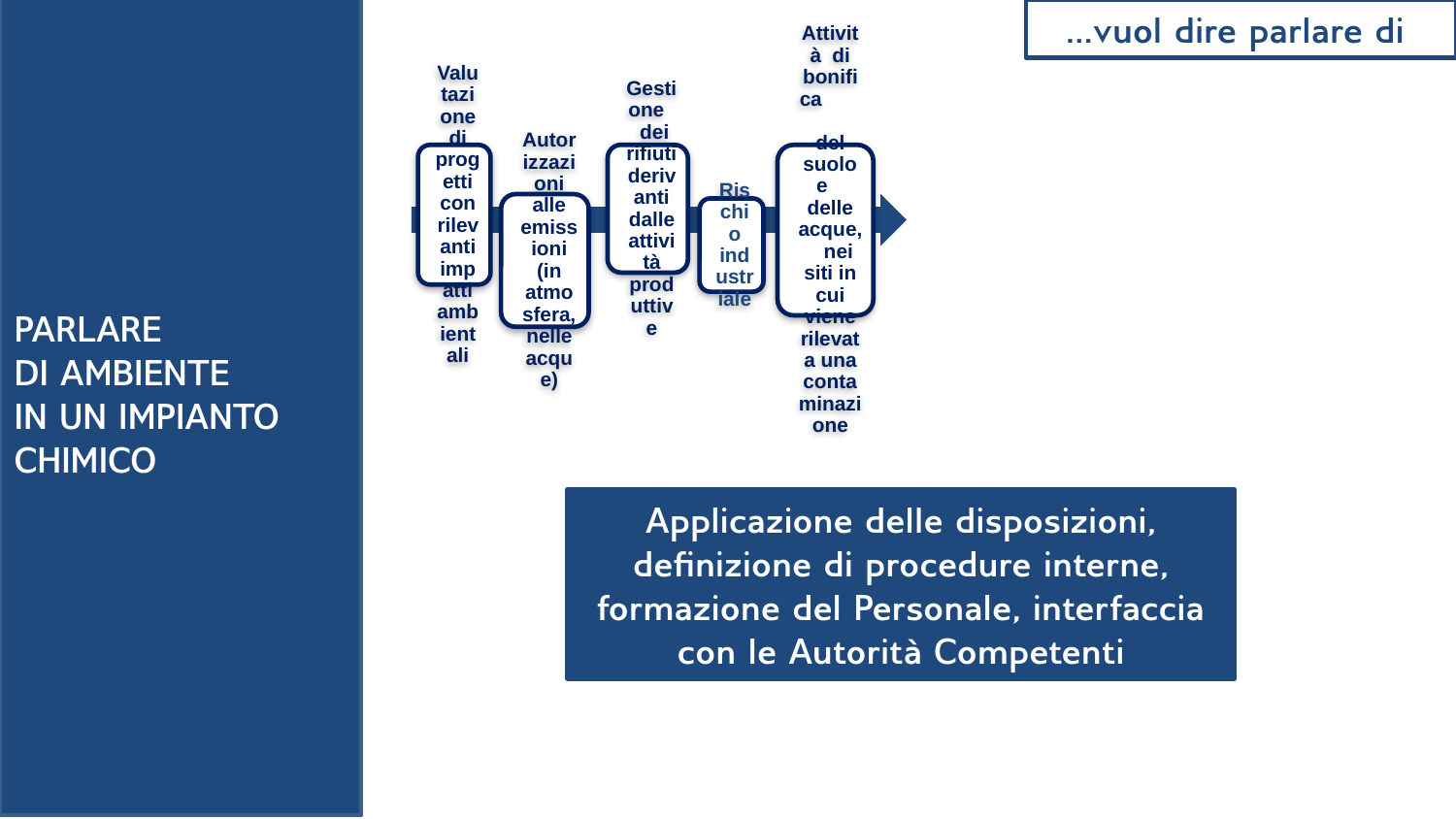

…vuol dire parlare di

Valutazione di progetti con rilevanti impatti ambientali
Autorizzazioni alle emissioni (in atmosfera, nelle acque)
Gestione    dei rifiuti derivanti dalle attività produttive
Rischio industriale
Attività  di bonifica                    del suolo e    delle acque,    nei siti in cui viene rilevata una contaminazione
PARLARE
DI AMBIENTE
IN UN IMPIANTO CHIMICO
Applicazione delle disposizioni, definizione di procedure interne, formazione del Personale, interfaccia con le Autorità Competenti